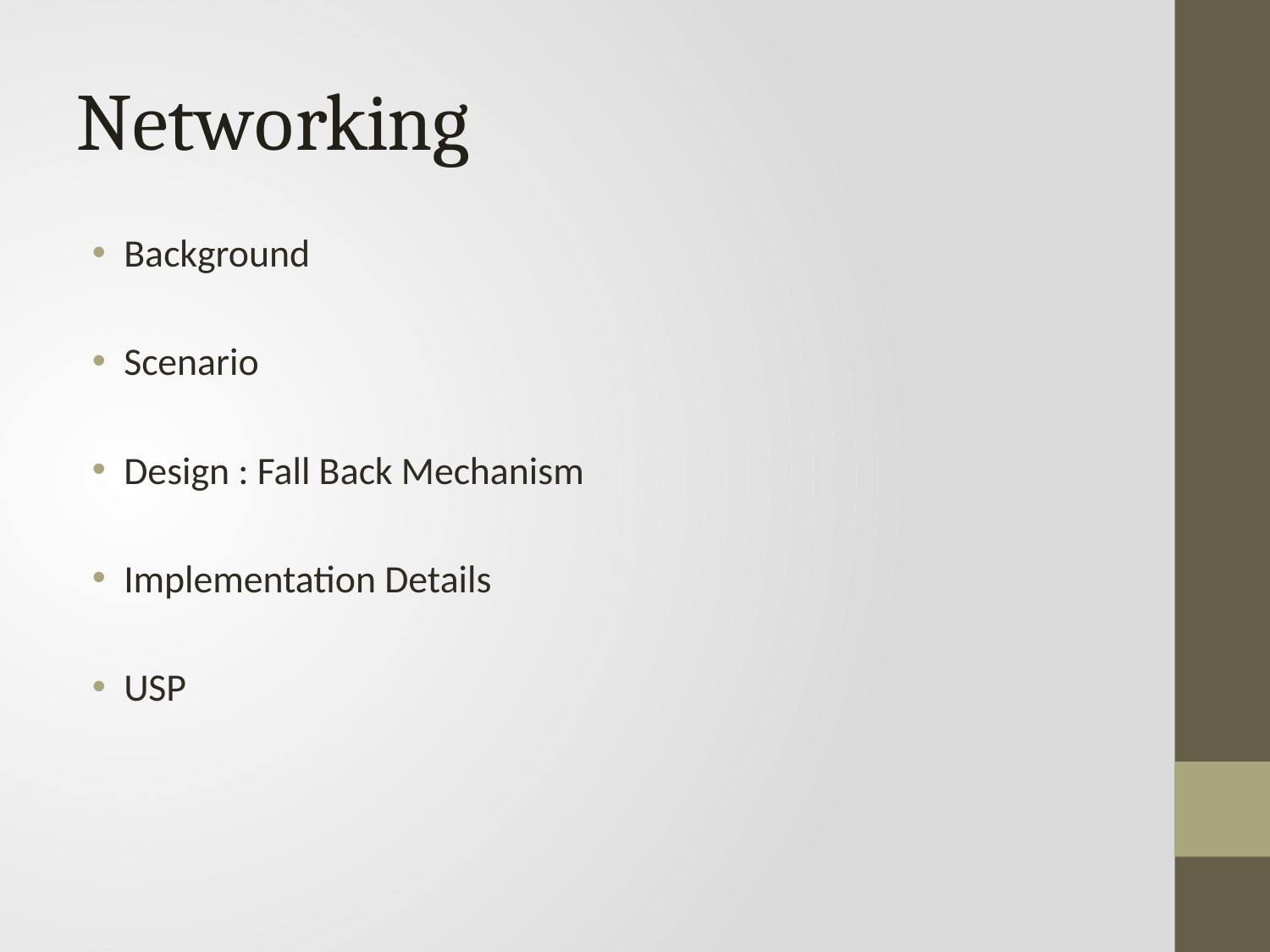

# Networking
Background

Scenario

Design : Fall Back Mechanism

Implementation Details

USP